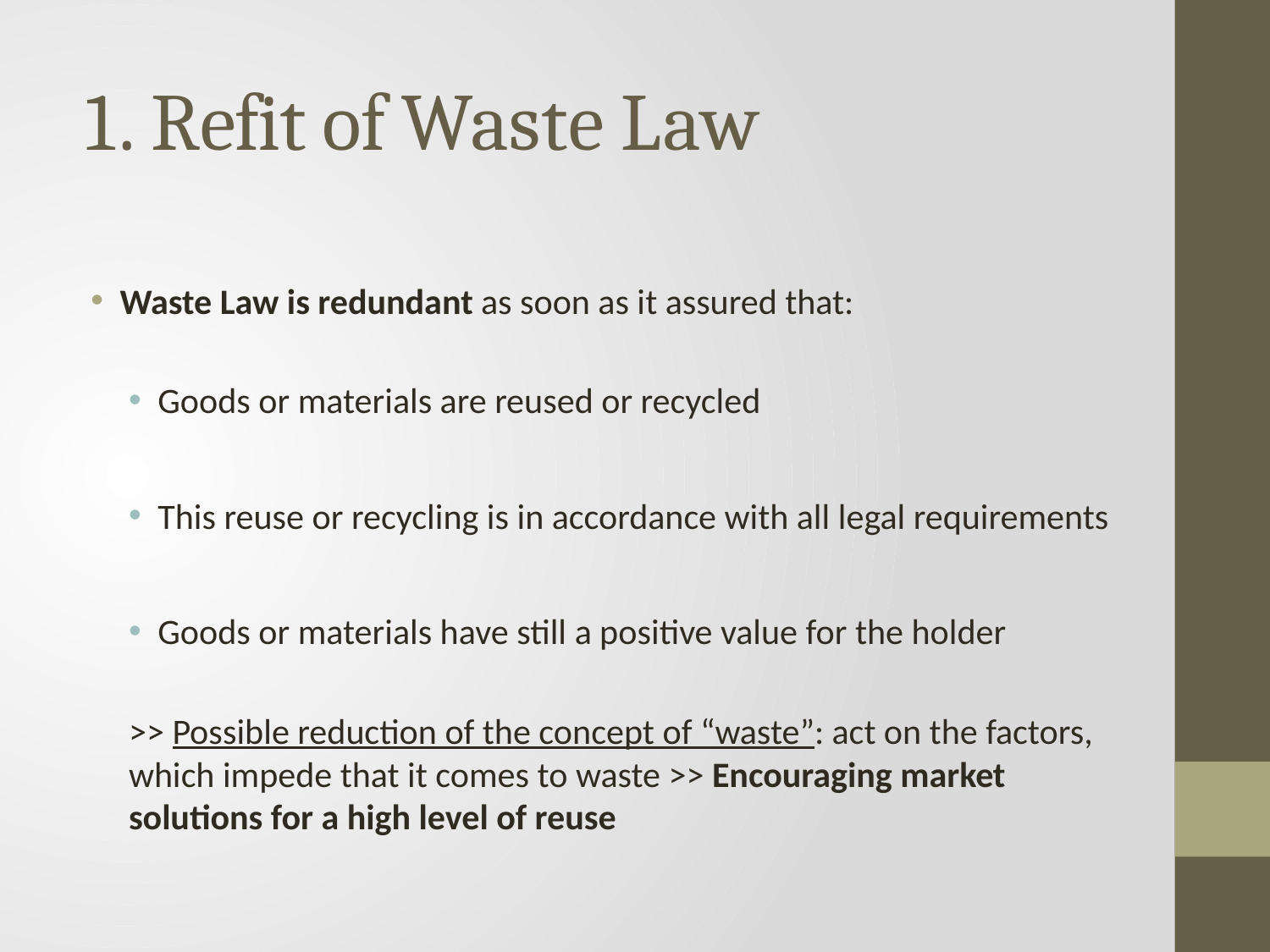

# 1. Refit of Waste Law

Waste Law is redundant as soon as it assured that:

Goods or materials are reused or recycled

This reuse or recycling is in accordance with all legal requirements

Goods or materials have still a positive value for the holder

>> Possible reduction of the concept of “waste”: act on the factors, which impede that it comes to waste >> Encouraging market solutions for a high level of reuse